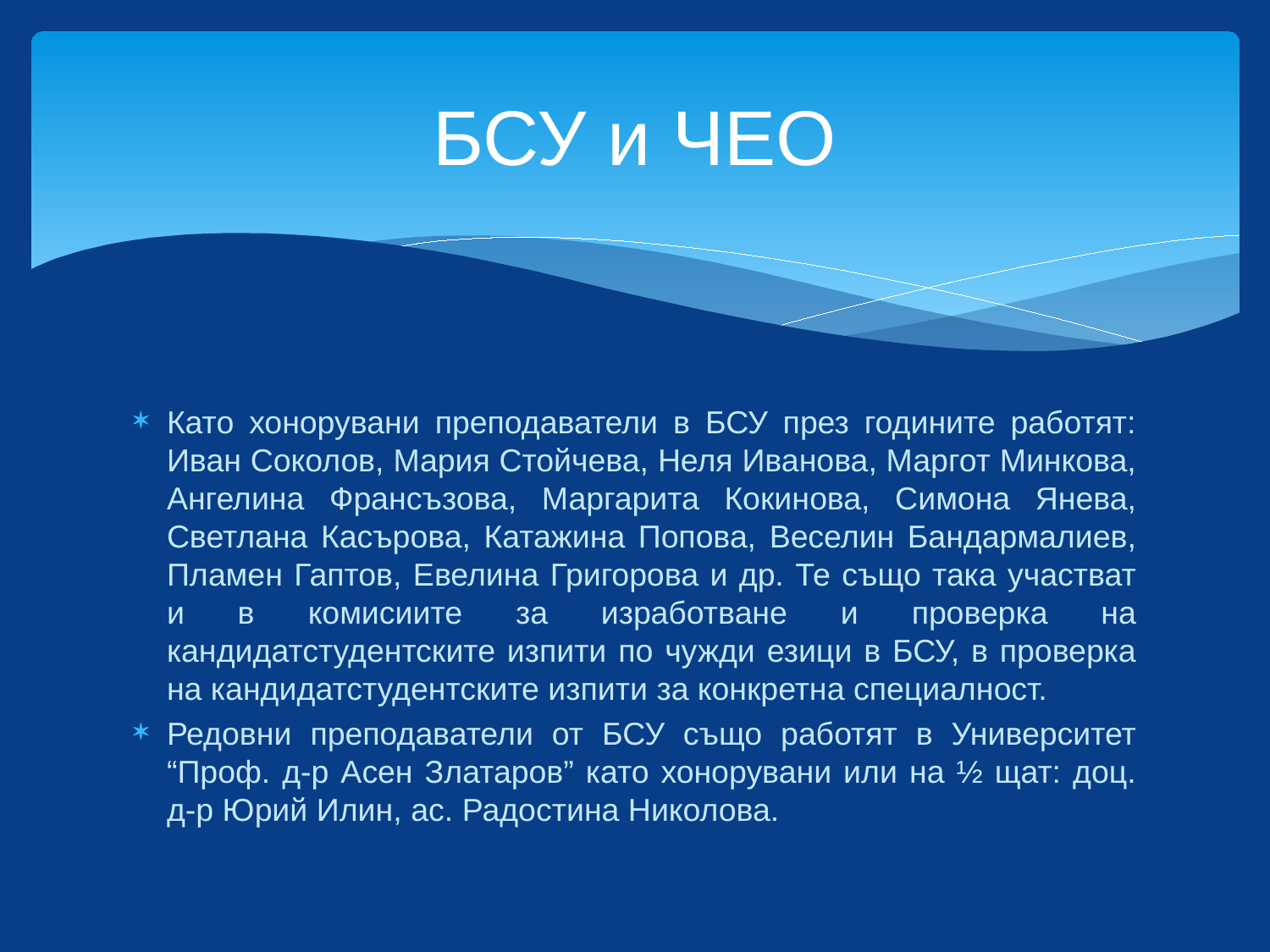

# БСУ и ЧЕО
Като хонорувани преподаватели в БСУ през годините работят: Иван Соколов, Мария Стойчева, Неля Иванова, Маргот Минкова, Ангелина Франсъзова, Маргарита Кокинова, Симона Янева, Светлана Касърова, Катажина Попова, Веселин Бандармалиев, Пламен Гаптов, Евелина Григорова и др. Те също така участват и в комисиите за изработване и проверка на кандидатстудентските изпити по чужди езици в БСУ, в проверка на кандидатстудентските изпити за конкретна специалност.
Редовни преподаватели от БСУ също работят в Университет “Проф. д-р Асен Златаров” като хонорувани или на ½ щат: доц. д-р Юрий Илин, ас. Радостина Николова.